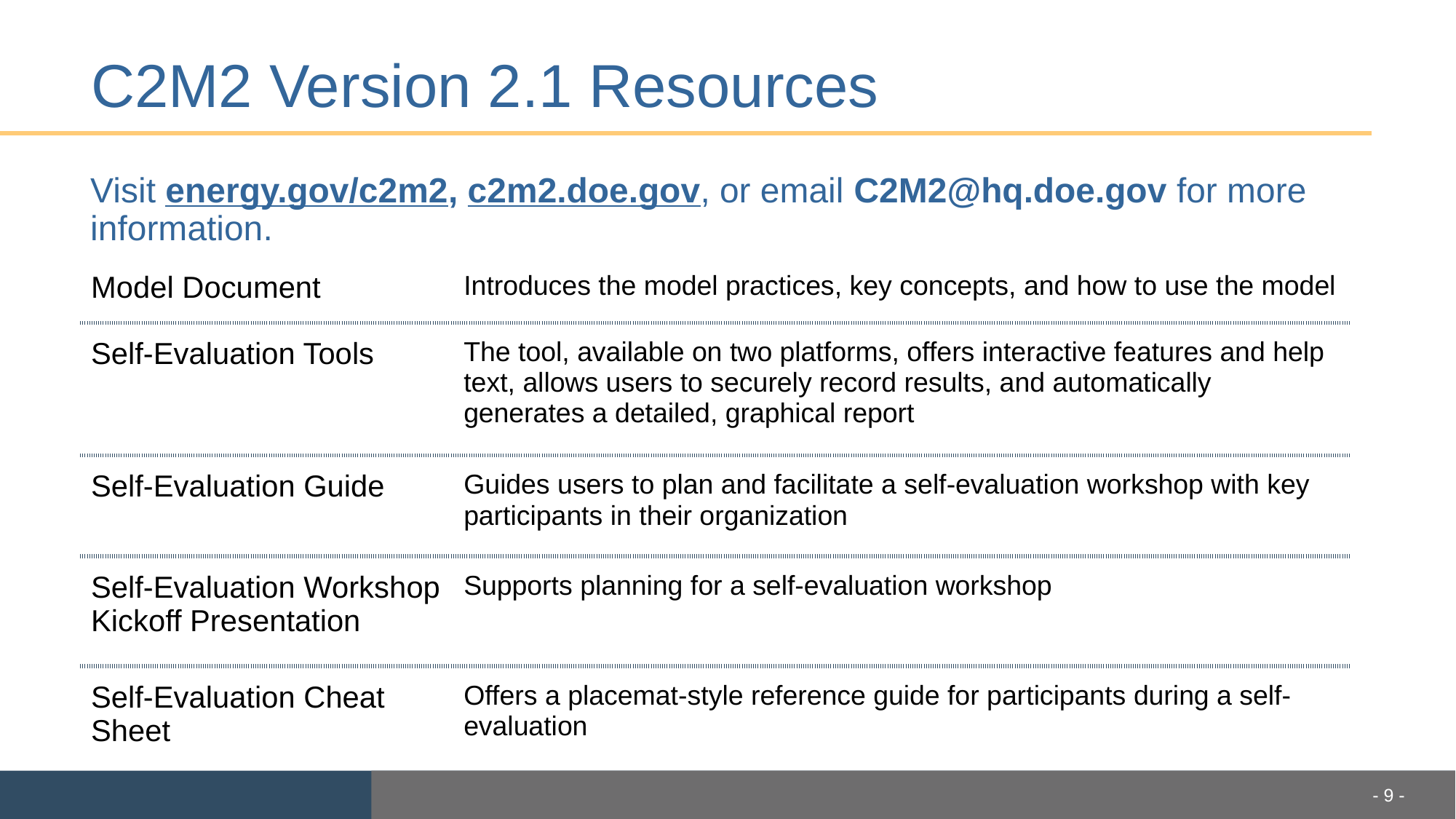

# C2M2 Version 2.1 Resources
Visit energy.gov/c2m2, c2m2.doe.gov, or email C2M2@hq.doe.gov for more information.
| Model Document | Introduces the model practices, key concepts, and how to use the model |
| --- | --- |
| Self-Evaluation Tools | The tool, available on two platforms, offers interactive features and help text, allows users to securely record results, and automatically generates a detailed, graphical report |
| Self-Evaluation Guide | Guides users to plan and facilitate a self-evaluation workshop with key participants in their organization |
| Self-Evaluation Workshop Kickoff Presentation | Supports planning for a self-evaluation workshop |
| Self-Evaluation Cheat Sheet | Offers a placemat-style reference guide for participants during a self-evaluation |
- 9 -